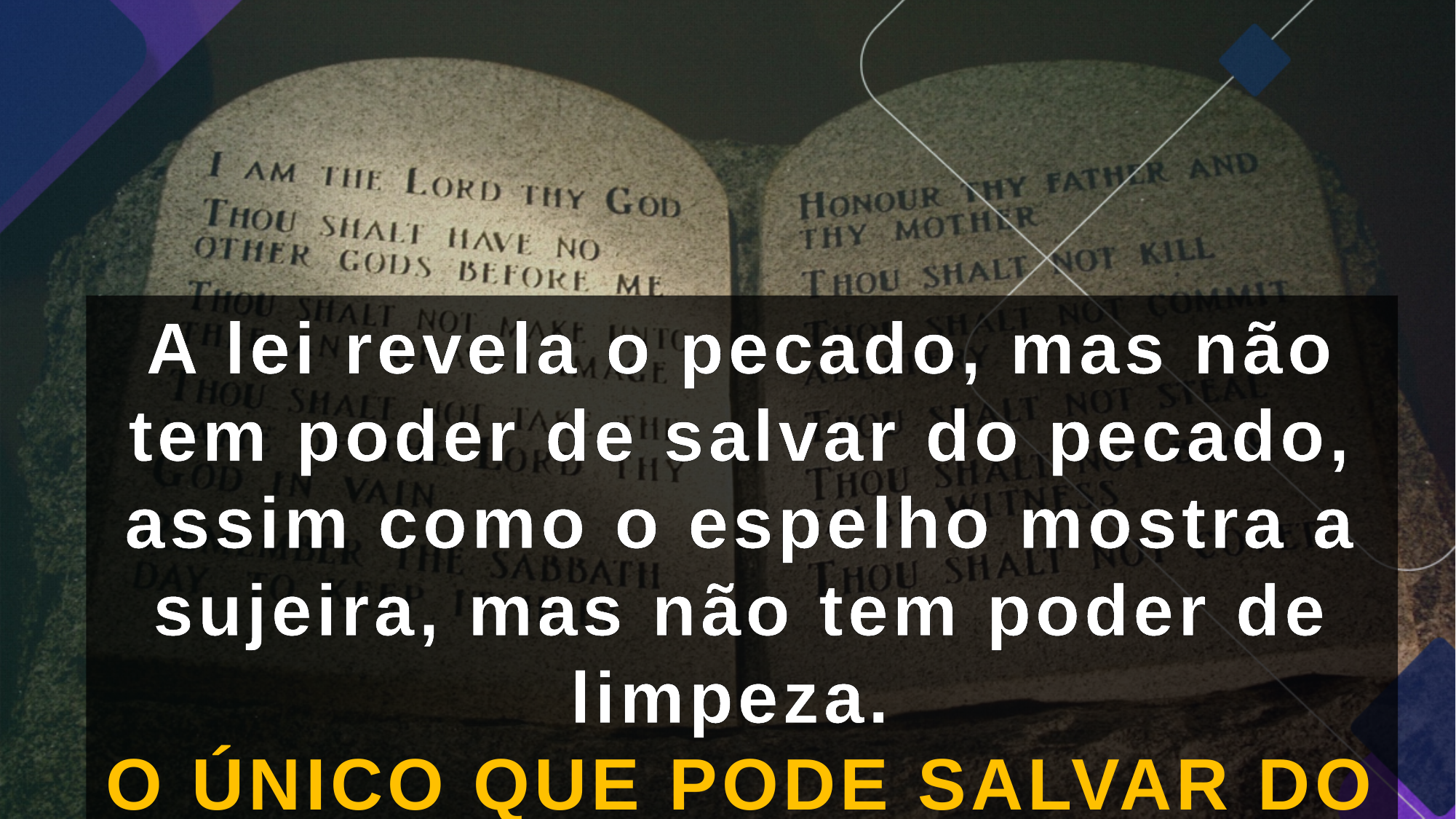

A lei revela o pecado, mas não tem poder de salvar do pecado, assim como o espelho mostra a sujeira, mas não tem poder de limpeza.
O ÚNICO QUE PODE SALVAR DO PECADO É CRISTO.